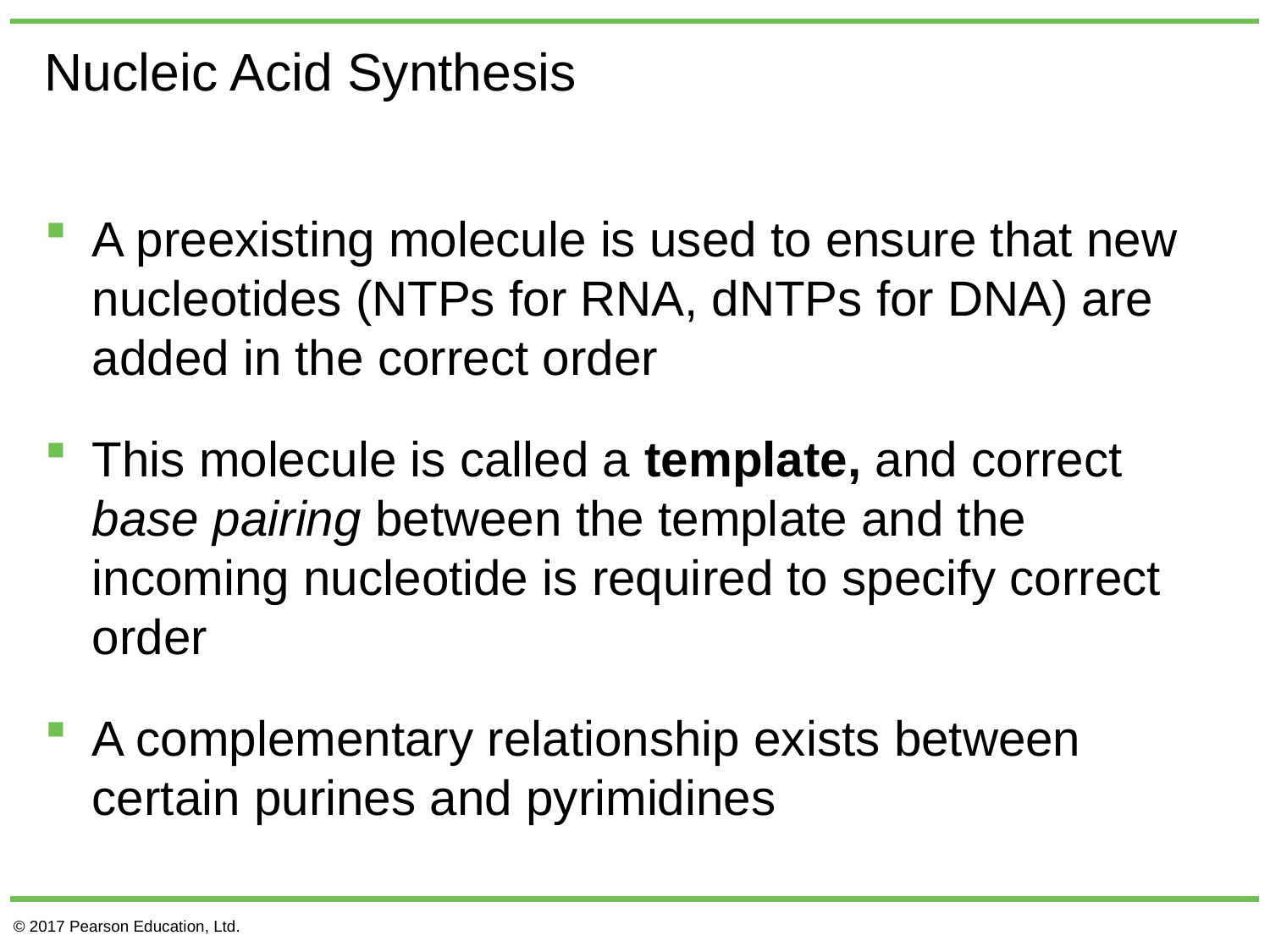

# Nucleic Acid Synthesis
A preexisting molecule is used to ensure that new nucleotides (NTPs for RNA, dNTPs for DNA) are added in the correct order
This molecule is called a template, and correct base pairing between the template and the incoming nucleotide is required to specify correct order
A complementary relationship exists between certain purines and pyrimidines
© 2017 Pearson Education, Ltd.